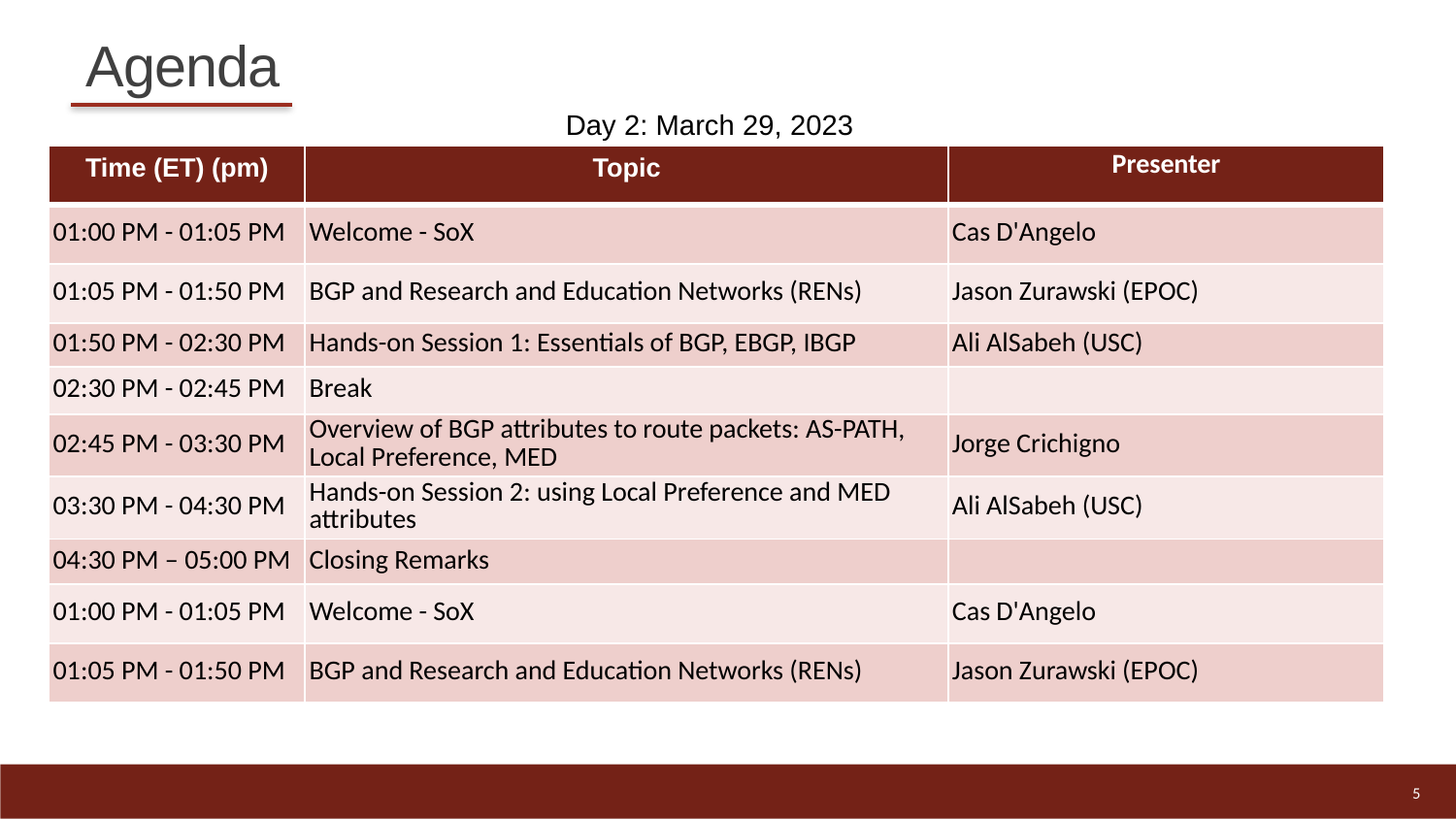

# Agenda
Day 2: March 29, 2023

| Time (ET) (pm) | Topic | Presenter |
| --- | --- | --- |
| 01:00 PM - 01:05 PM | Welcome - SoX | Cas D'Angelo |
| 01:05 PM - 01:50 PM | BGP and Research and Education Networks (RENs) | Jason Zurawski (EPOC) |
| 01:50 PM - 02:30 PM | Hands-on Session 1: Essentials of BGP, EBGP, IBGP | Ali AlSabeh (USC) |
| 02:30 PM - 02:45 PM | Break |  |
| 02:45 PM - 03:30 PM | Overview of BGP attributes to route packets: AS-PATH, Local Preference, MED | Jorge Crichigno |
| 03:30 PM - 04:30 PM | Hands-on Session 2: using Local Preference and MED attributes | Ali AlSabeh (USC) |
| 04:30 PM – 05:00 PM | Closing Remarks |  |
| 01:00 PM - 01:05 PM | Welcome - SoX | Cas D'Angelo |
| 01:05 PM - 01:50 PM | BGP and Research and Education Networks (RENs) | Jason Zurawski (EPOC) |
5